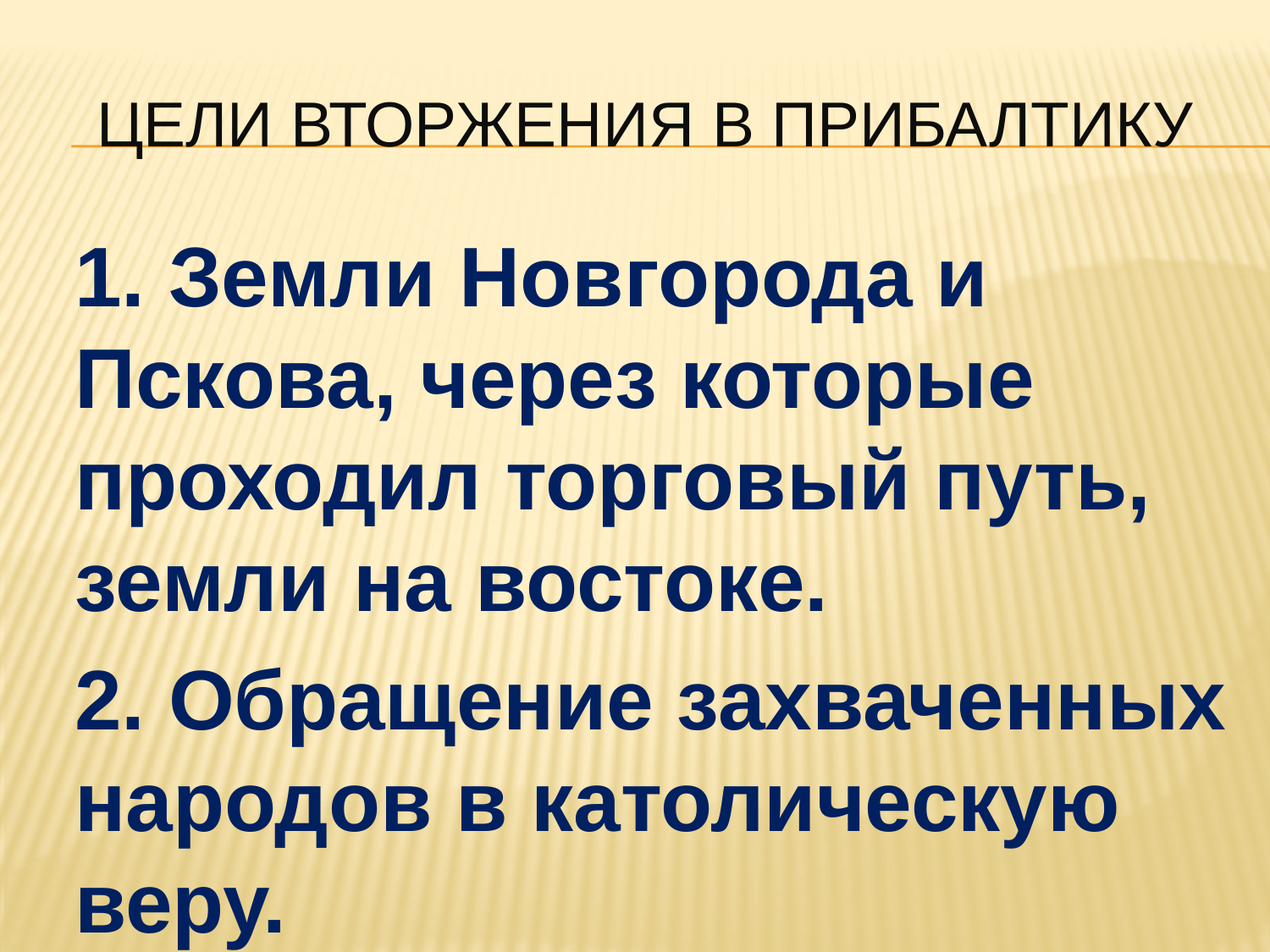

# Цели вторжения в Прибалтику
1. Земли Новгорода и Пскова, через которые проходил торговый путь, земли на востоке.
2. Обращение захваченных народов в католическую веру.